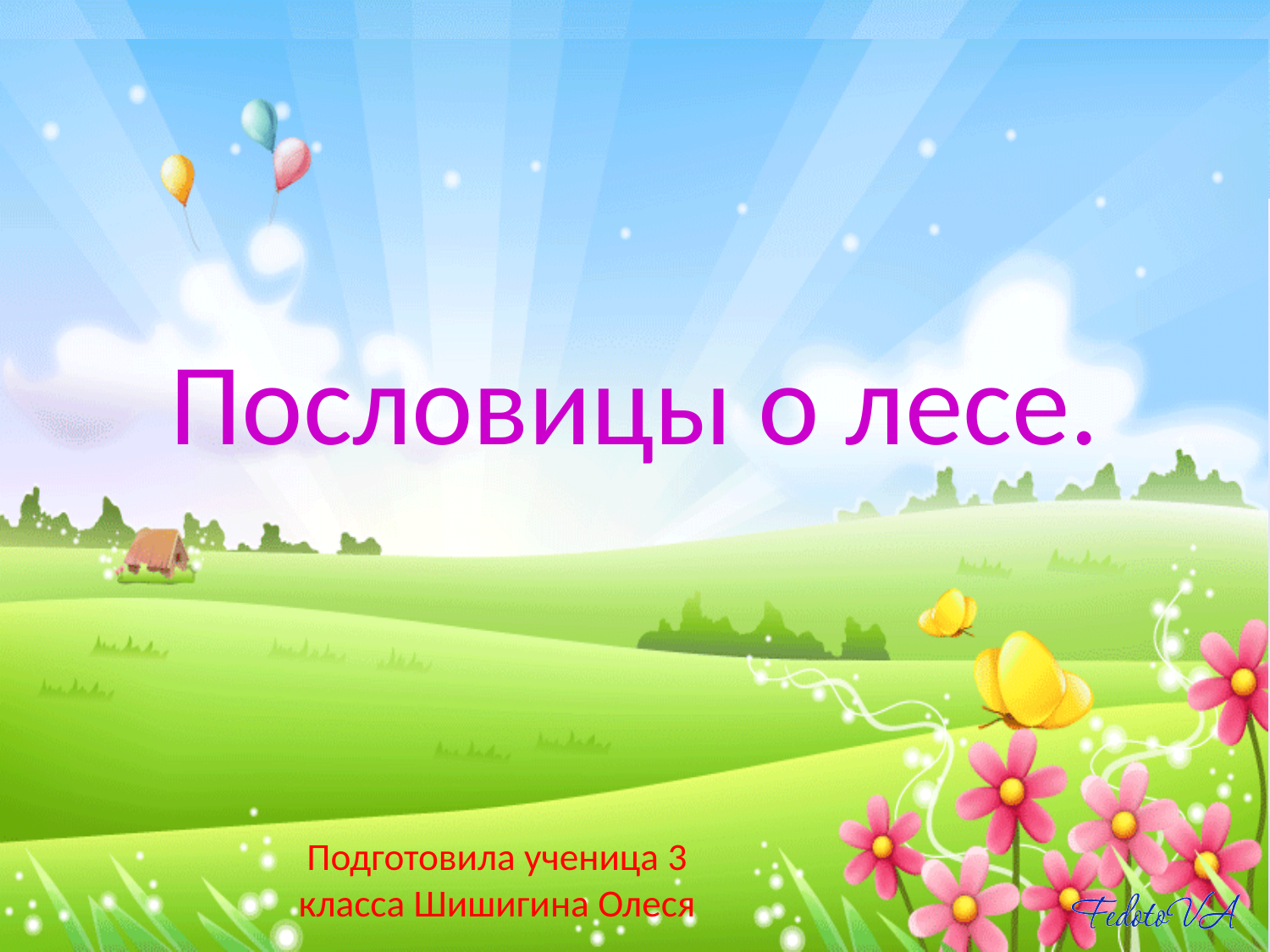

# Пословицы о лесе.
Подготовила ученица 3 класса Шишигина Олеся